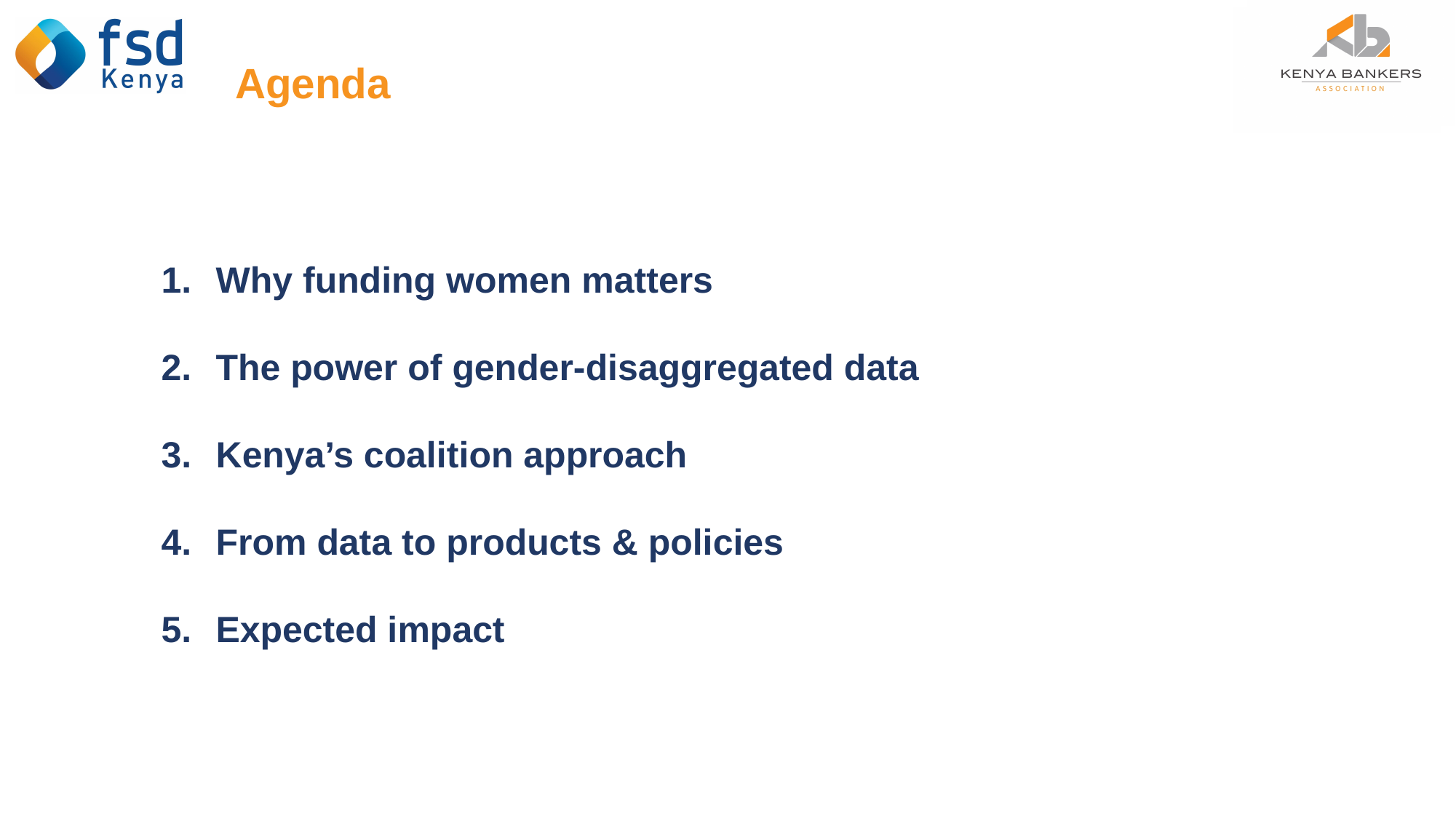

Agenda
Why funding women matters
The power of gender-disaggregated data
Kenya’s coalition approach
From data to products & policies
Expected impact